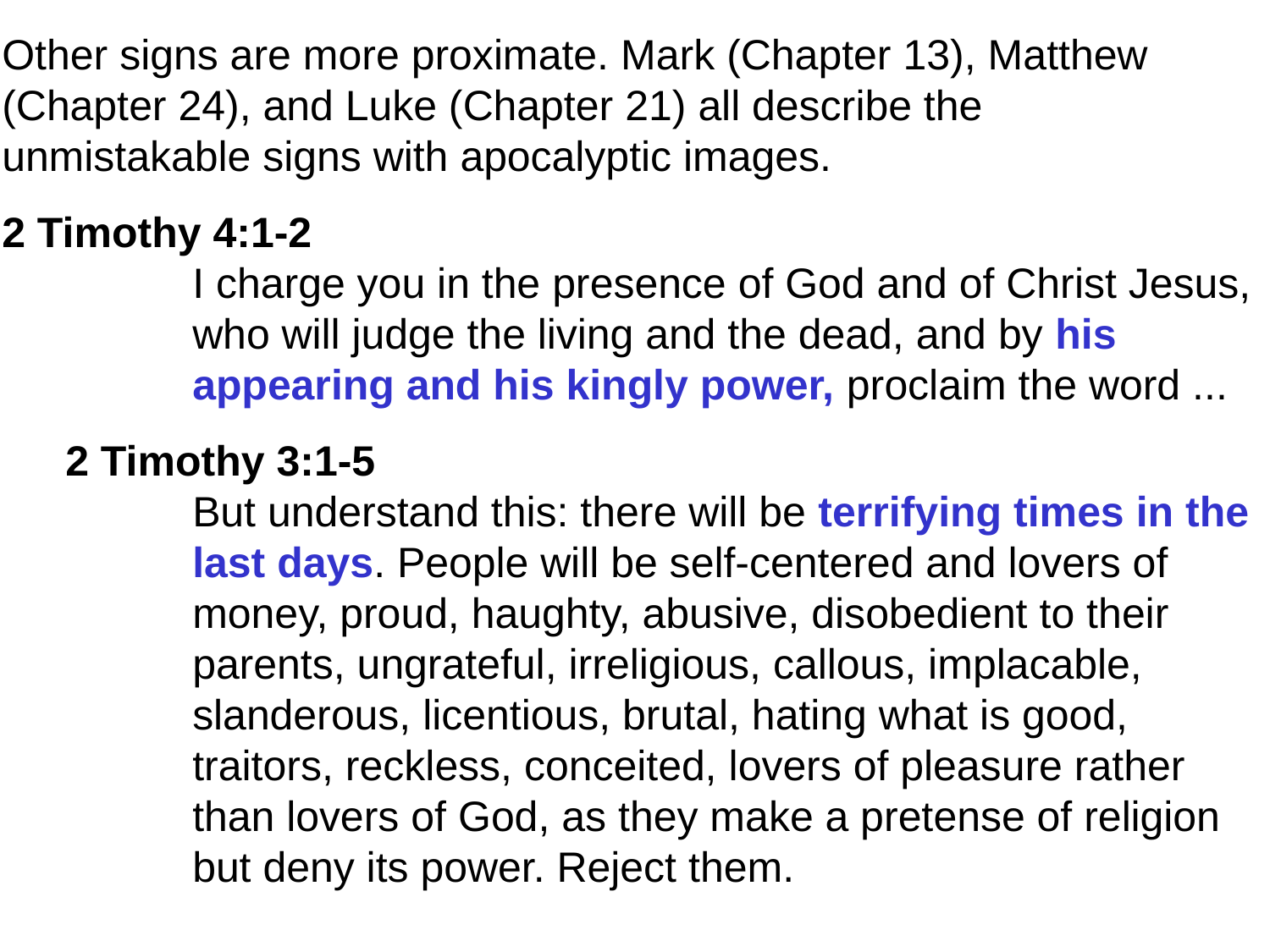

Other signs are more proximate. Mark (Chapter 13), Matthew
(Chapter 24), and Luke (Chapter 21) all describe the
unmistakable signs with apocalyptic images.

2 Timothy 4:1-2
	I charge you in the presence of God and of Christ Jesus,
	who will judge the living and the dead, and by his
	appearing and his kingly power, proclaim the word ...

2 Timothy 3:1-5
	But understand this: there will be terrifying times in the
	last days. People will be self-centered and lovers of
	money, proud, haughty, abusive, disobedient to their
	parents, ungrateful, irreligious, callous, implacable,
	slanderous, licentious, brutal, hating what is good,
	traitors, reckless, conceited, lovers of pleasure rather
	than lovers of God, as they make a pretense of religion
	but deny its power. Reject them.